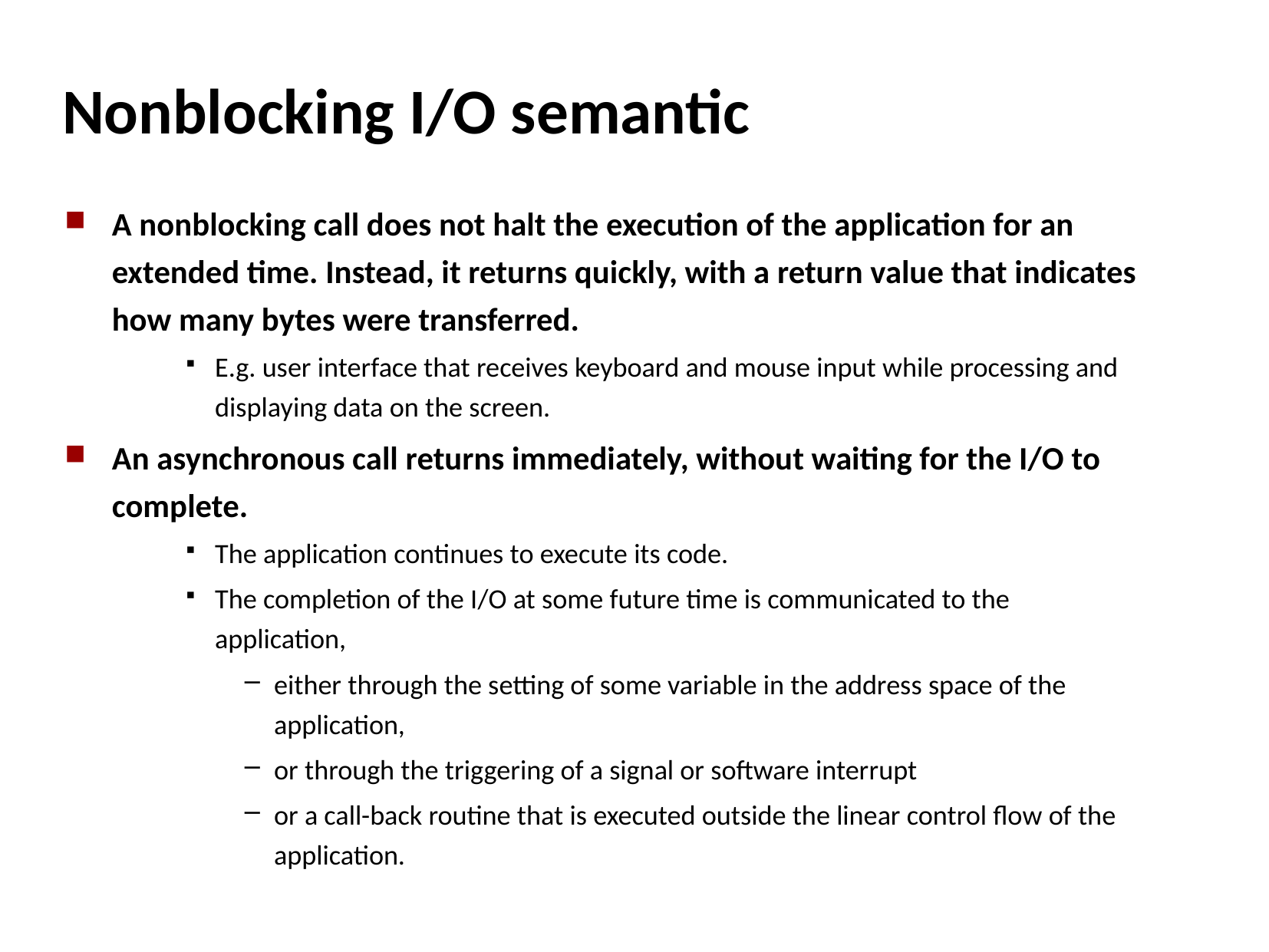

# Nonblocking I/O semantic
A nonblocking call does not halt the execution of the application for an extended time. Instead, it returns quickly, with a return value that indicates how many bytes were transferred.
E.g. user interface that receives keyboard and mouse input while processing and displaying data on the screen.
An asynchronous call returns immediately, without waiting for the I/O to complete.
The application continues to execute its code.
The completion of the I/O at some future time is communicated to the application,
either through the setting of some variable in the address space of the application,
or through the triggering of a signal or software interrupt
or a call-back routine that is executed outside the linear control flow of the application.